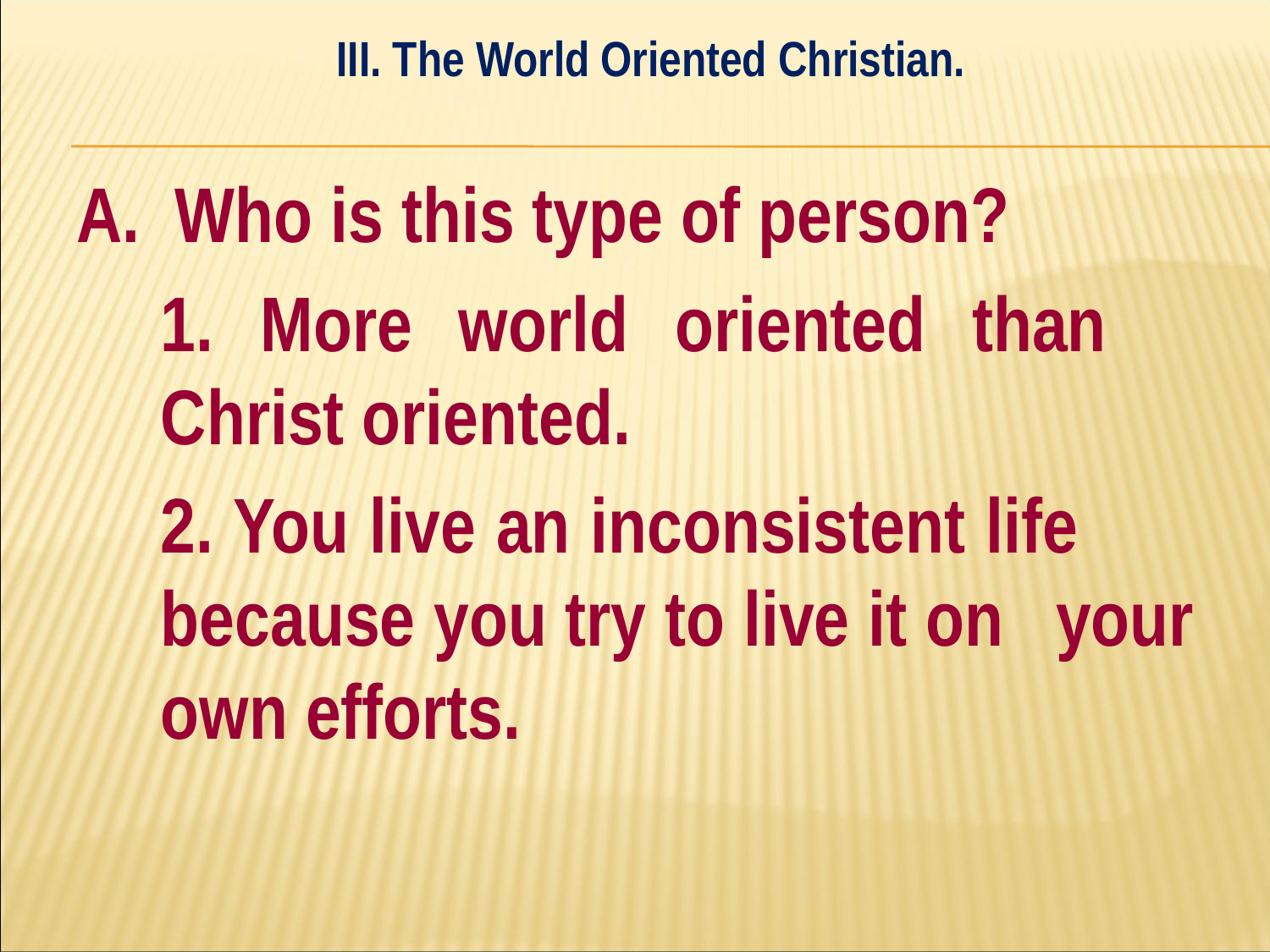

III. The World Oriented Christian.
#
A.  Who is this type of person?
	1. More world oriented than 	Christ oriented.
	2. You live an inconsistent life 	because you try to live it on 	your own efforts.